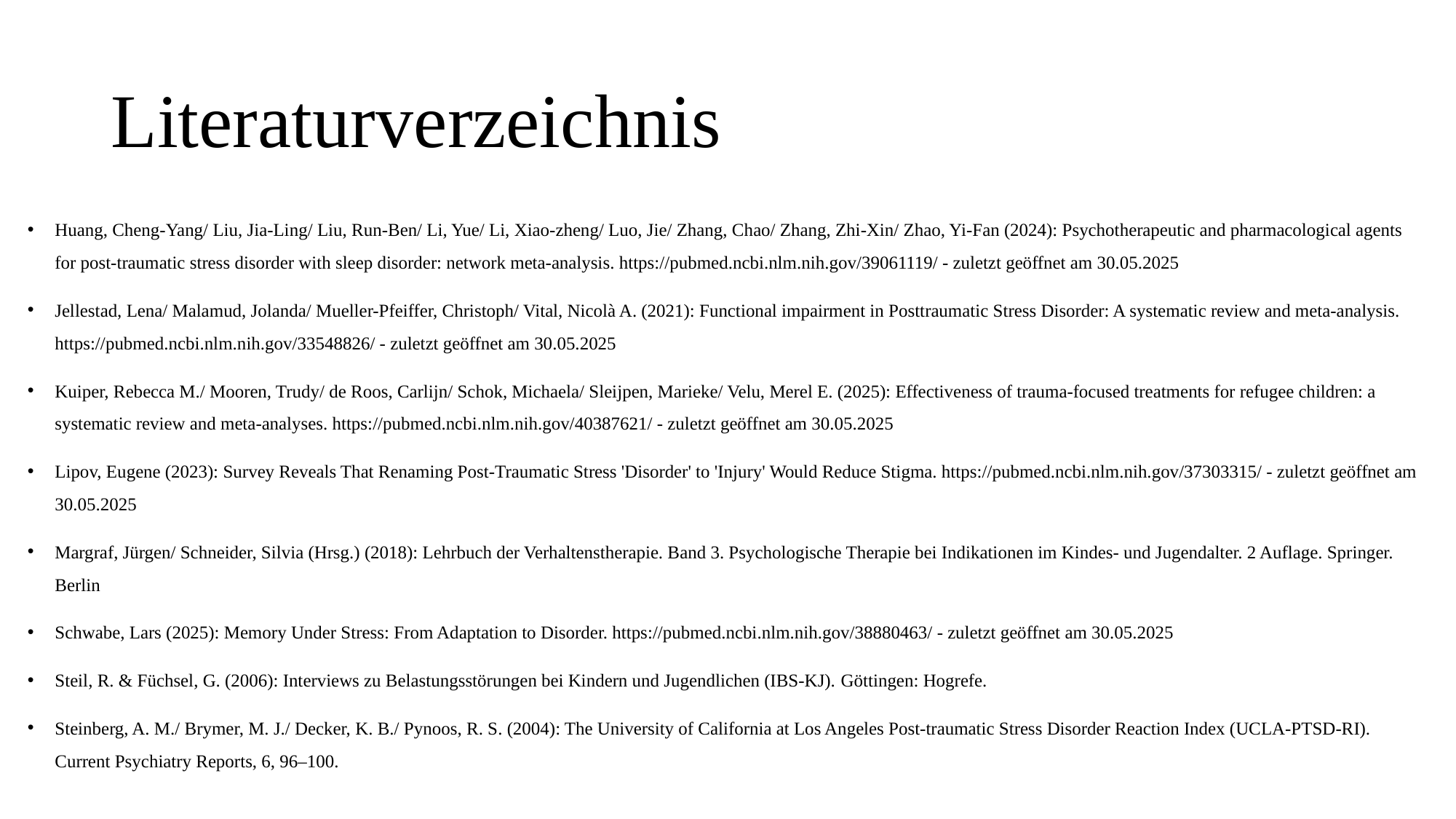

# Literaturverzeichnis
Huang, Cheng-Yang/ Liu, Jia-Ling/ Liu, Run-Ben/ Li, Yue/ Li, Xiao-zheng/ Luo, Jie/ Zhang, Chao/ Zhang, Zhi-Xin/ Zhao, Yi-Fan (2024): Psychotherapeutic and pharmacological agents for post-traumatic stress disorder with sleep disorder: network meta-analysis. https://pubmed.ncbi.nlm.nih.gov/39061119/ - zuletzt geöffnet am 30.05.2025
Jellestad, Lena/ Malamud, Jolanda/ Mueller-Pfeiffer, Christoph/ Vital, Nicolà A. (2021): Functional impairment in Posttraumatic Stress Disorder: A systematic review and meta-analysis. https://pubmed.ncbi.nlm.nih.gov/33548826/ - zuletzt geöffnet am 30.05.2025
Kuiper, Rebecca M./ Mooren, Trudy/ de Roos, Carlijn/ Schok, Michaela/ Sleijpen, Marieke/ Velu, Merel E. (2025): Effectiveness of trauma-focused treatments for refugee children: a systematic review and meta-analyses. https://pubmed.ncbi.nlm.nih.gov/40387621/ - zuletzt geöffnet am 30.05.2025
Lipov, Eugene (2023): Survey Reveals That Renaming Post-Traumatic Stress 'Disorder' to 'Injury' Would Reduce Stigma. https://pubmed.ncbi.nlm.nih.gov/37303315/ - zuletzt geöffnet am 30.05.2025
Margraf, Jürgen/ Schneider, Silvia (Hrsg.) (2018): Lehrbuch der Verhaltenstherapie. Band 3. Psychologische Therapie bei Indikationen im Kindes- und Jugendalter. 2 Auflage. Springer. Berlin
Schwabe, Lars (2025): Memory Under Stress: From Adaptation to Disorder. https://pubmed.ncbi.nlm.nih.gov/38880463/ - zuletzt geöffnet am 30.05.2025
Steil, R. & Füchsel, G. (2006): Interviews zu Belastungsstörungen bei Kindern und Jugendlichen (IBS-KJ). Göttingen: Hogrefe.
Steinberg, A. M./ Brymer, M. J./ Decker, K. B./ Pynoos, R. S. (2004): The University of California at Los Angeles Post-traumatic Stress Disorder Reaction Index (UCLA-PTSD-RI). Current Psychiatry Reports, 6, 96–100.